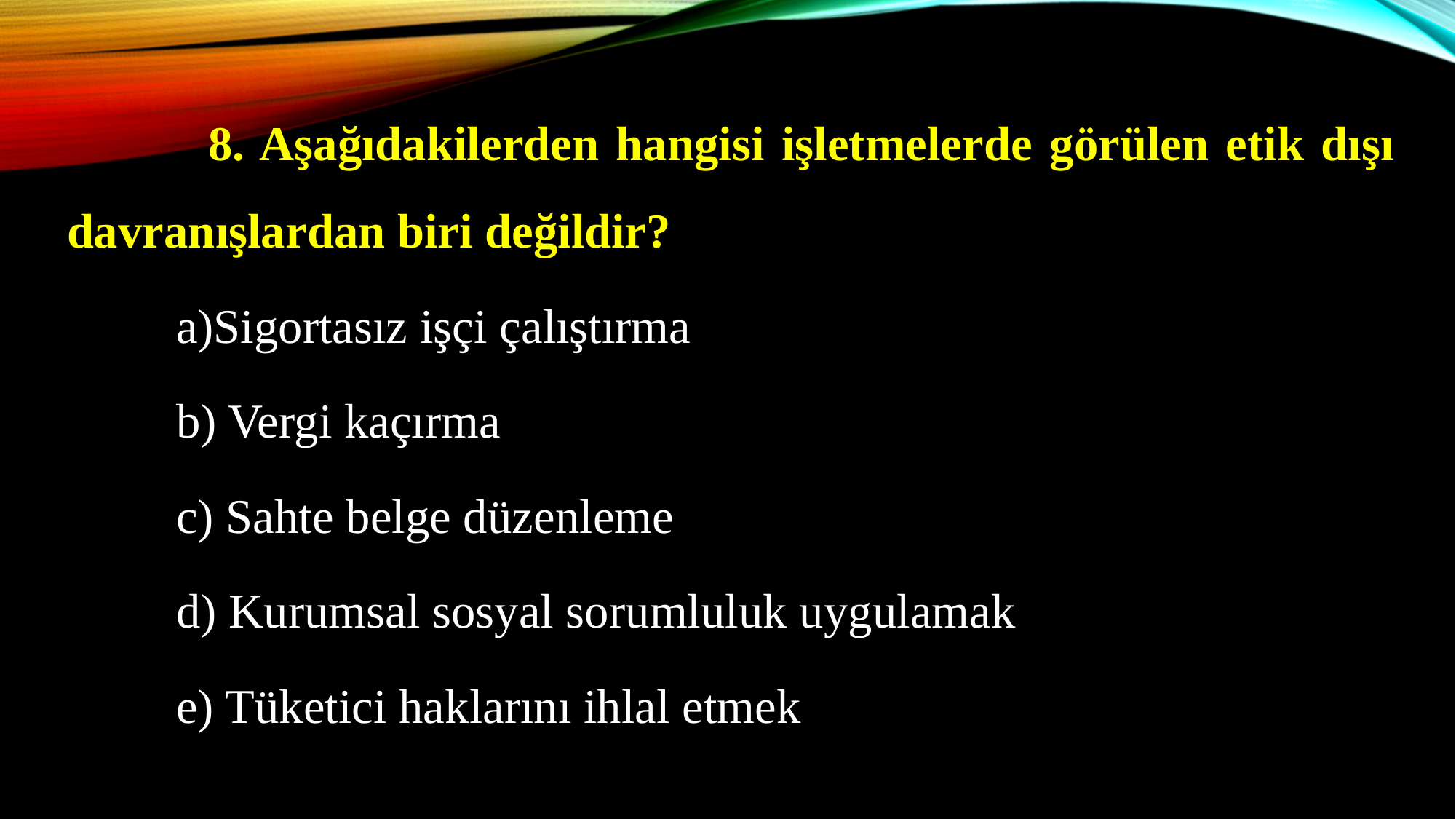

8. Aşağıdakilerden hangisi işletmelerde görülen etik dışı davranışlardan biri değildir?
a)Sigortasız işçi çalıştırma
b) Vergi kaçırma
c) Sahte belge düzenleme
d) Kurumsal sosyal sorumluluk uygulamak
e) Tüketici haklarını ihlal etmek